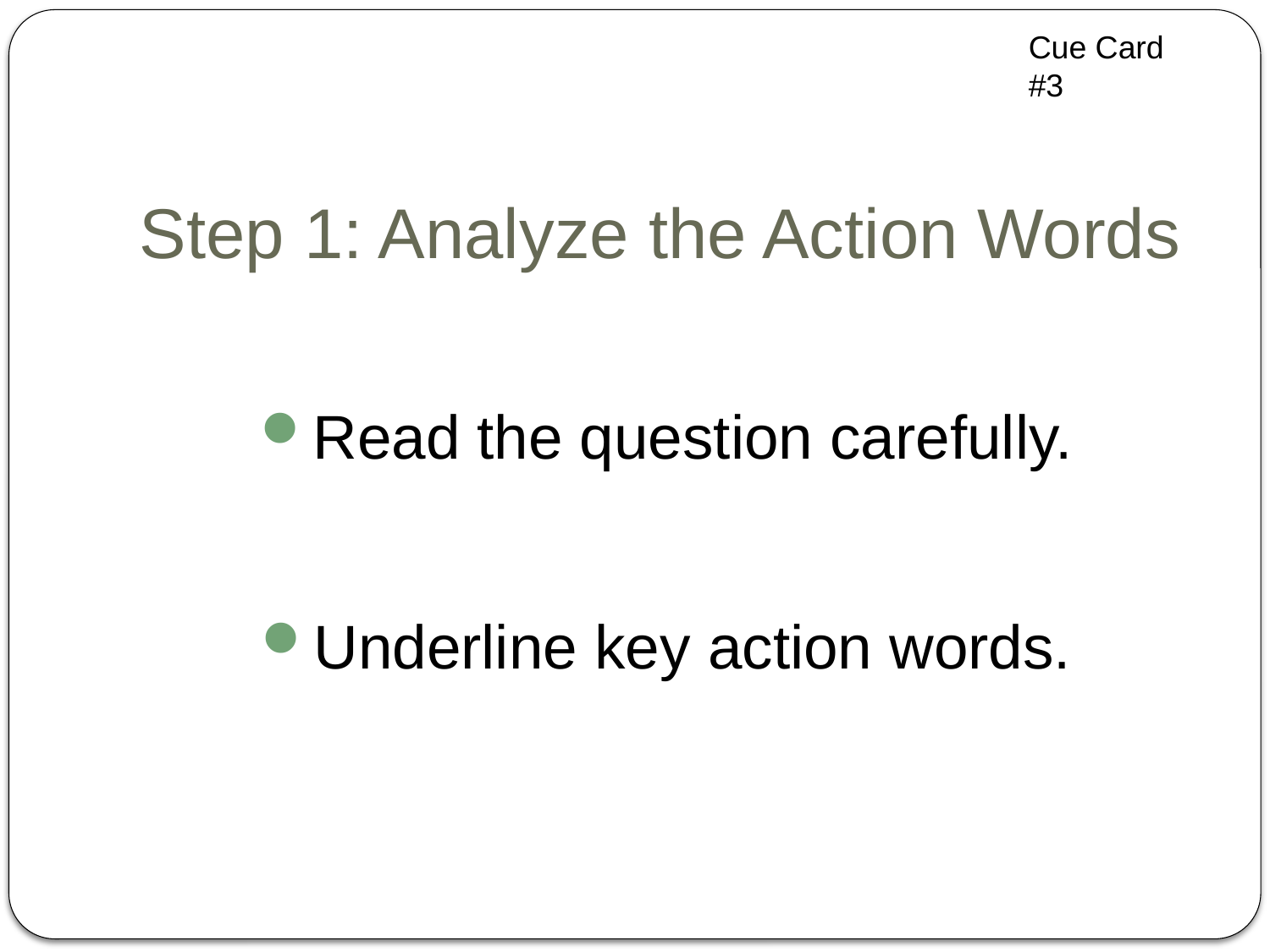

Cue Card #3
# Step 1: Analyze the Action Words
Read the question carefully.
Underline key action words.